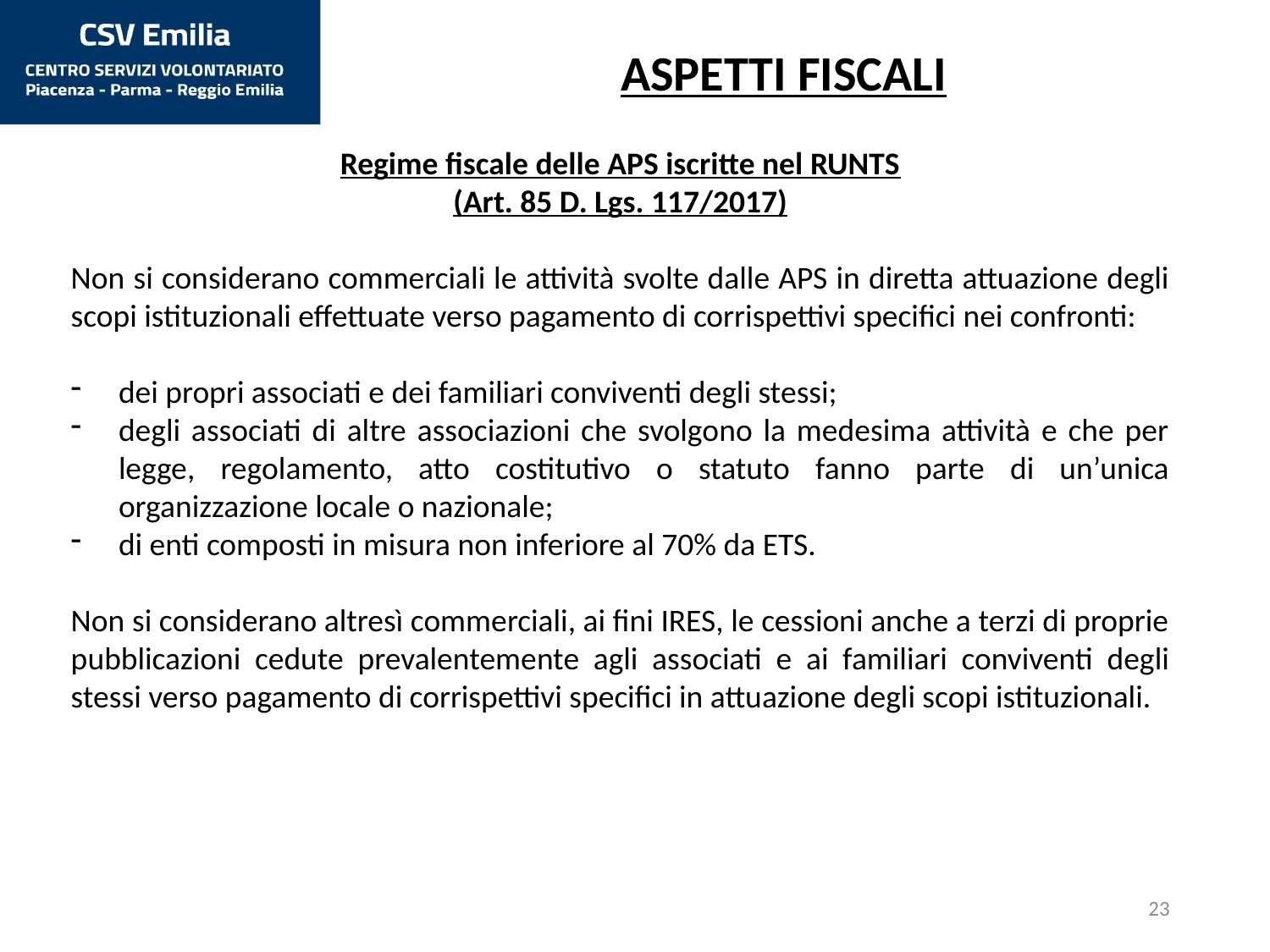

ASPETTI FISCALI

Regime fiscale delle APS iscritte nel RUNTS
(Art. 85 D. Lgs. 117/2017)

Non si considerano commerciali le attività svolte dalle APS in diretta attuazione degli scopi istituzionali effettuate verso pagamento di corrispettivi specifici nei confronti:

dei propri associati e dei familiari conviventi degli stessi;
degli associati di altre associazioni che svolgono la medesima attività e che per legge, regolamento, atto costitutivo o statuto fanno parte di un’unica organizzazione locale o nazionale;
di enti composti in misura non inferiore al 70% da ETS.

Non si considerano altresì commerciali, ai fini IRES, le cessioni anche a terzi di proprie pubblicazioni cedute prevalentemente agli associati e ai familiari conviventi degli stessi verso pagamento di corrispettivi specifici in attuazione degli scopi istituzionali.

23